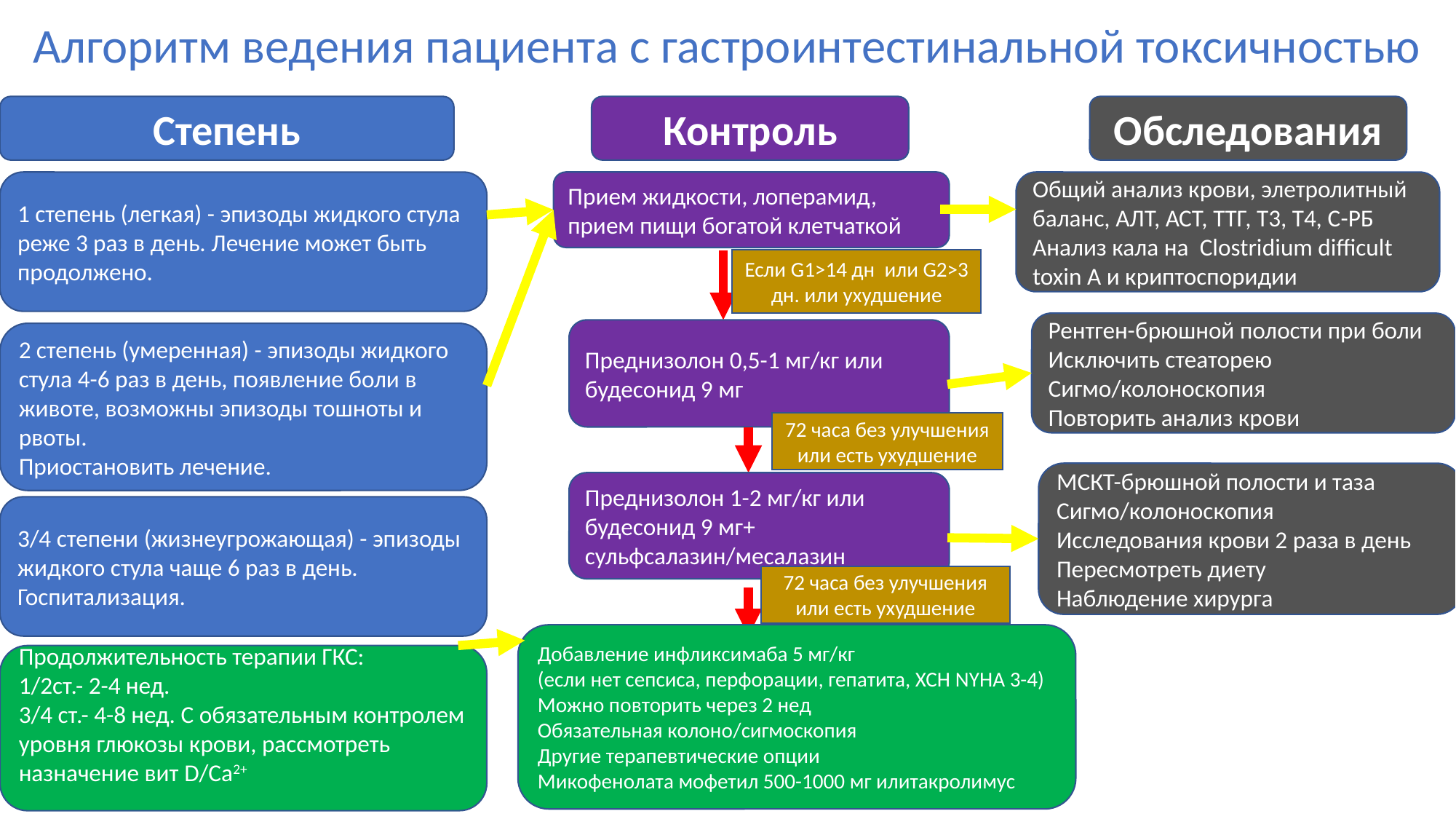

# Алгоритм ведения пациента с гастроинтестинальной токсичностью
Степень
Контроль
Обследования
Общий анализ крови, элетролитный баланс, АЛТ, АСТ, ТТГ, Т3, Т4, С-РБ
Анализ кала на  Clostridium difficult toxin A и криптоспоридии
1 степень (легкая) - эпизоды жидкого стула реже 3 раз в день. Лечение может быть продолжено.
Прием жидкости, лоперамид, прием пищи богатой клетчаткой
Если G1>14 дн  или G2>3 дн. или ухудшение
Рентген-брюшной полости при боли
Исключить стеаторею
Сигмо/колоноскопия
Повторить анализ крови
Преднизолон 0,5-1 мг/кг или будесонид 9 мг
2 степень (умеренная) - эпизоды жидкого стула 4-6 раз в день, появление боли в животе, возможны эпизоды тошноты и рвоты.
Приостановить лечение.
72 часа без улучшения или есть ухудшение
МСКТ-брюшной полости и таза
Сигмо/колоноскопия
Исследования крови 2 раза в день
Пересмотреть диету
Наблюдение хирурга
Преднизолон 1-2 мг/кг или будесонид 9 мг+ сульфсалазин/месалазин
3/4 степени (жизнеугрожающая) - эпизоды жидкого стула чаще 6 раз в день. Госпитализация.
72 часа без улучшения или есть ухудшение
Добавление инфликсимаба 5 мг/кг
(если нет сепсиса, перфорации, гепатита, ХСН NYHA 3-4)
Можно повторить через 2 нед
Обязательная колоно/сигмоскопия
Другие терапевтические опции
Микофенолата мофетил 500-1000 мг илитакролимус
Продолжительность терапии ГКС:
1/2ст.- 2-4 нед.
3/4 ст.- 4-8 нед. С обязательным контролем уровня глюкозы крови, рассмотреть назначение вит D/Ca2+